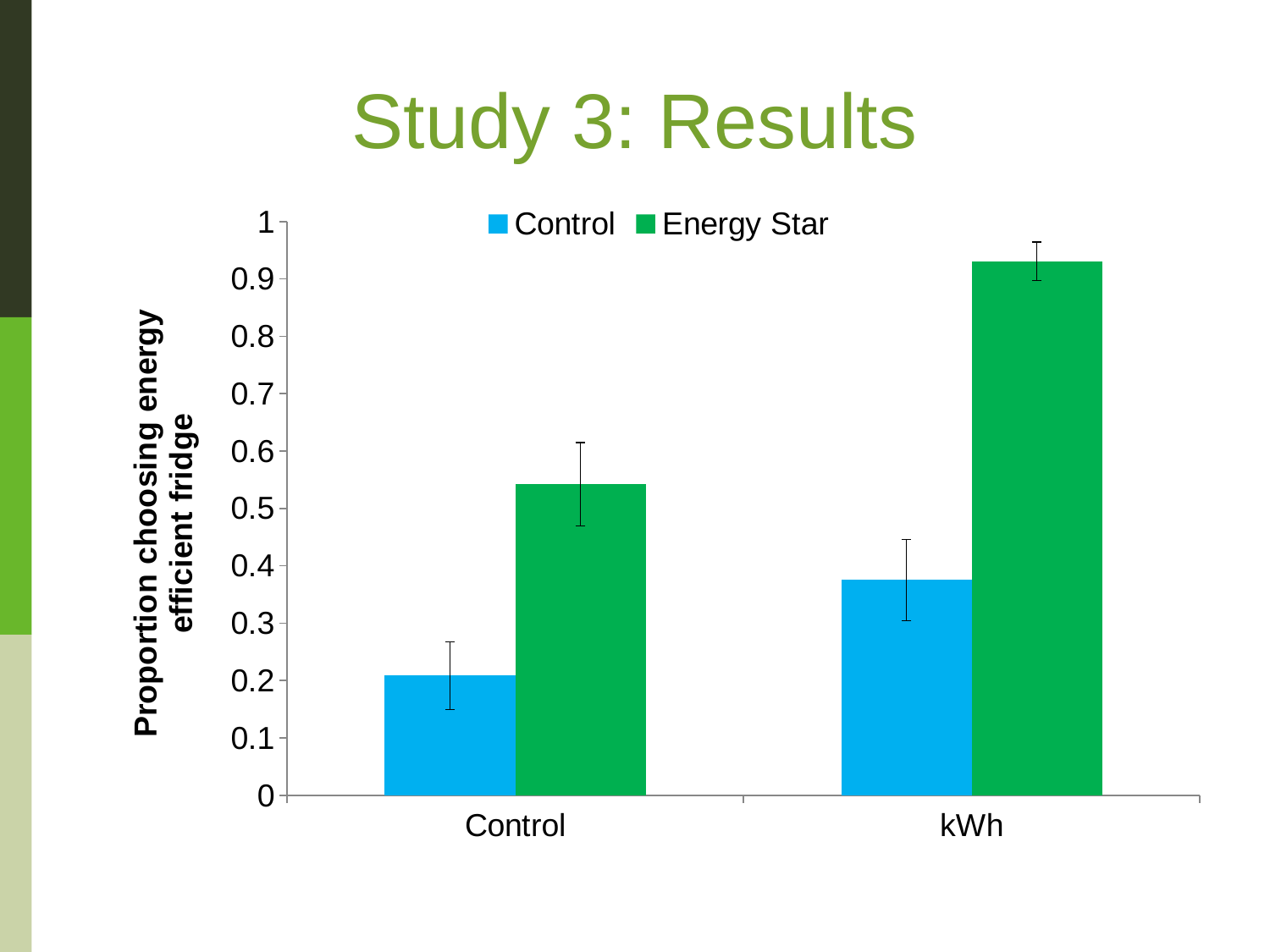

# Study 3: Results

### Chart

| Category | Control | Energy Star |
|---|---|---|
| Control | 0.20830000000000004 | 0.5417000000000001 |
| kWh | 0.375 | 0.931 |